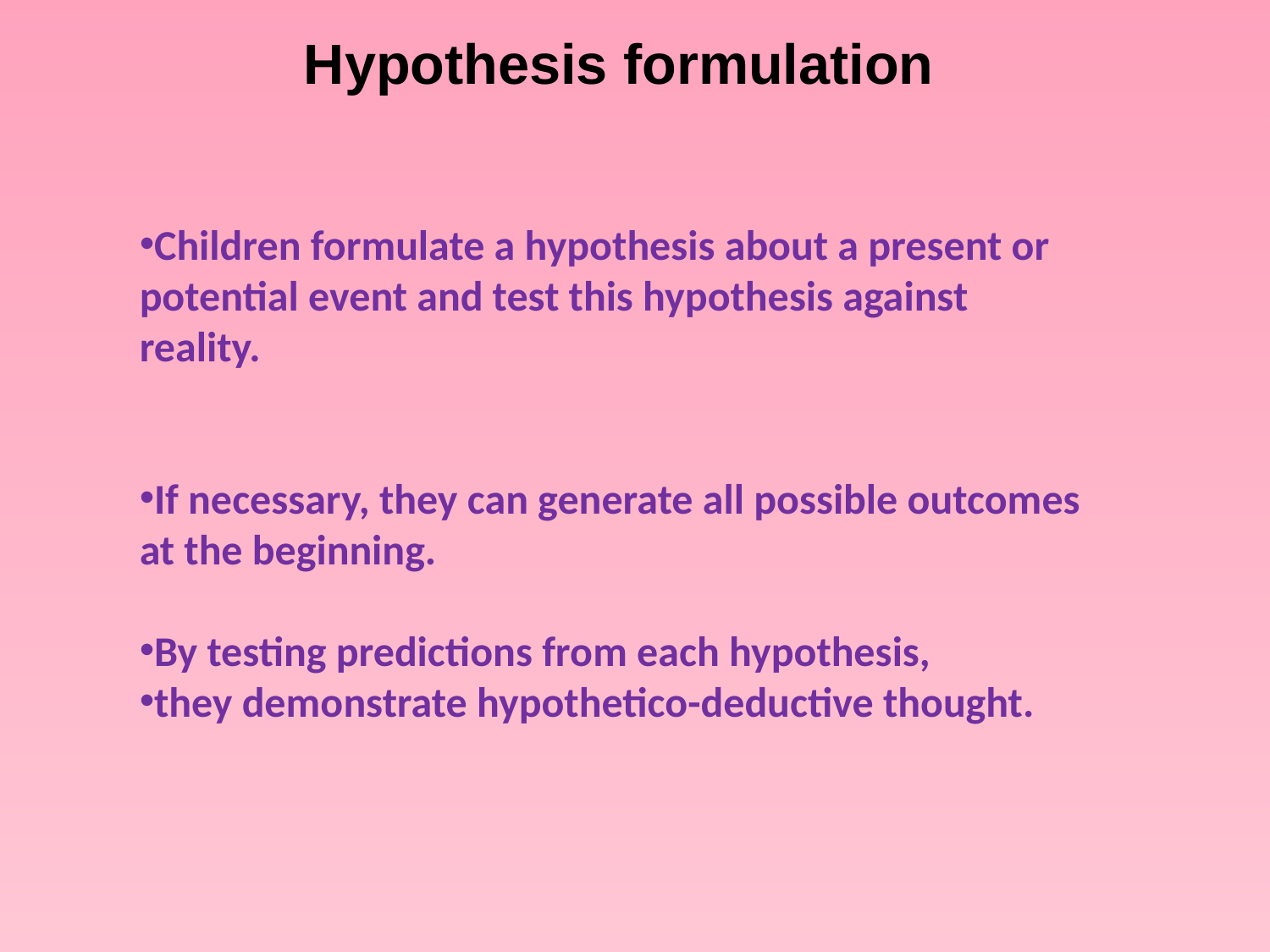

Hypothesis formulation
Children formulate a hypothesis about a present or potential event and test this hypothesis against reality.

If necessary, they can generate all possible outcomes at the beginning.

By testing predictions from each hypothesis,
they demonstrate hypothetico-deductive thought.